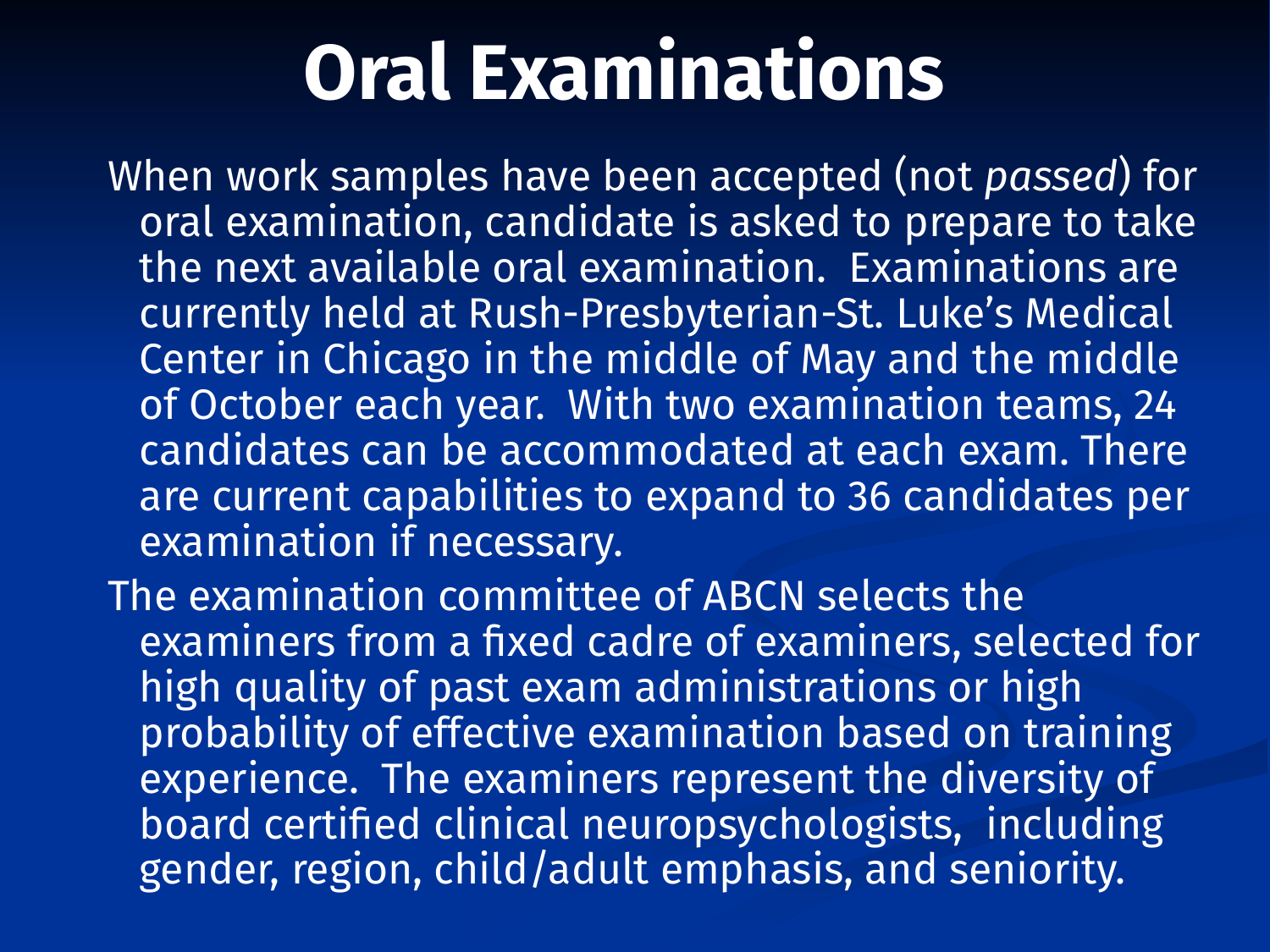

# Oral Examinations
When work samples have been accepted (not passed) for oral examination, candidate is asked to prepare to take the next available oral examination.  Examinations are currently held at Rush-Presbyterian-St. Luke’s Medical Center in Chicago in the middle of May and the middle of October each year.  With two examination teams, 24 candidates can be accommodated at each exam. There are current capabilities to expand to 36 candidates per examination if necessary.
The examination committee of ABCN selects the examiners from a fixed cadre of examiners, selected for high quality of past exam administrations or high probability of effective examination based on training experience.  The examiners represent the diversity of board certified clinical neuropsychologists,  including gender, region, child/adult emphasis, and seniority.